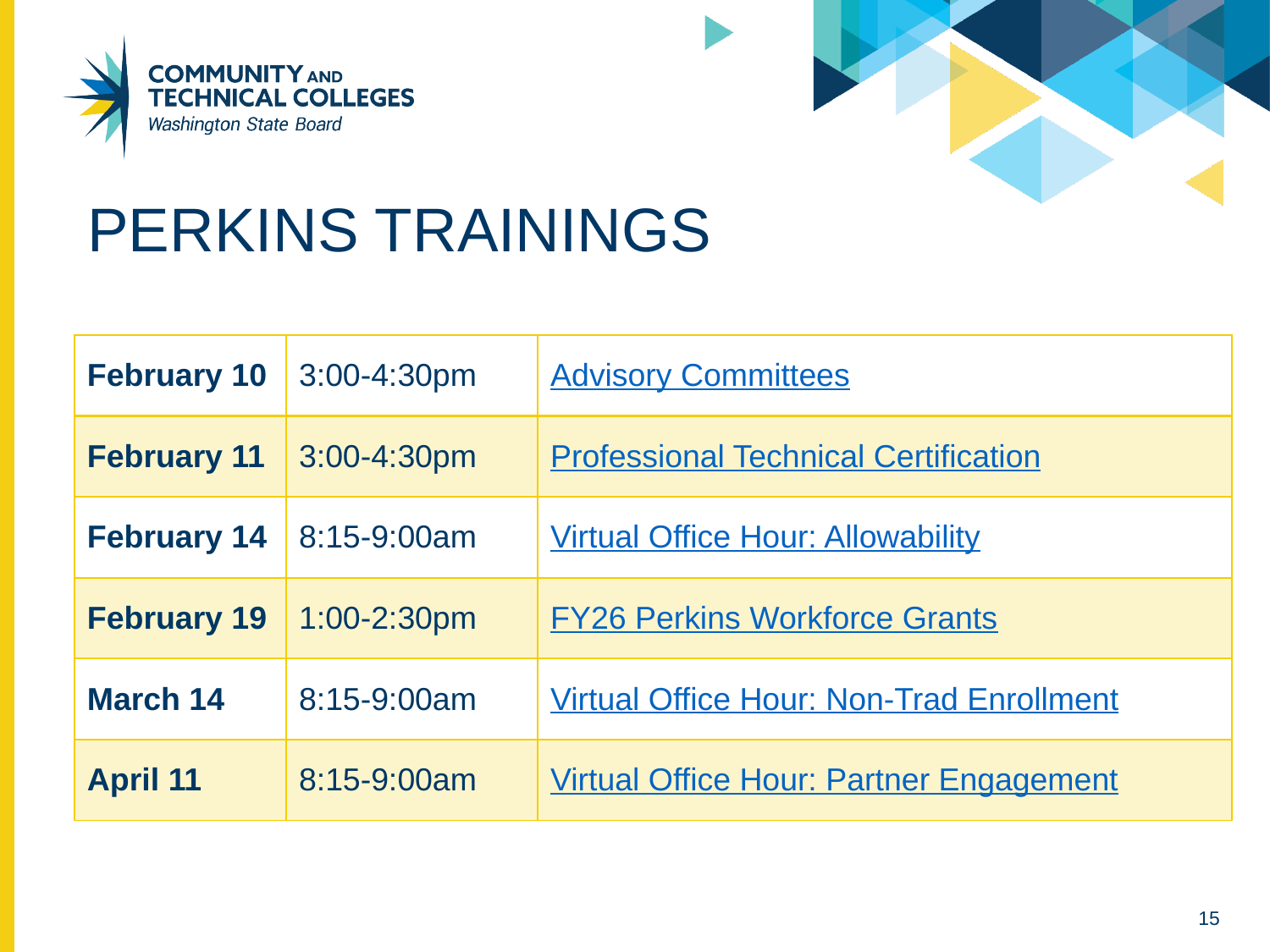

# Perkins Trainings
| February 10 | 3:00-4:30pm | Advisory Committees |
| --- | --- | --- |
| February 11 | 3:00-4:30pm | Professional Technical Certification |
| February 14 | 8:15-9:00am | Virtual Office Hour: Allowability |
| February 19 | 1:00-2:30pm | FY26 Perkins Workforce Grants |
| March 14 | 8:15-9:00am | Virtual Office Hour: Non-Trad Enrollment |
| April 11 | 8:15-9:00am | Virtual Office Hour: Partner Engagement |
15